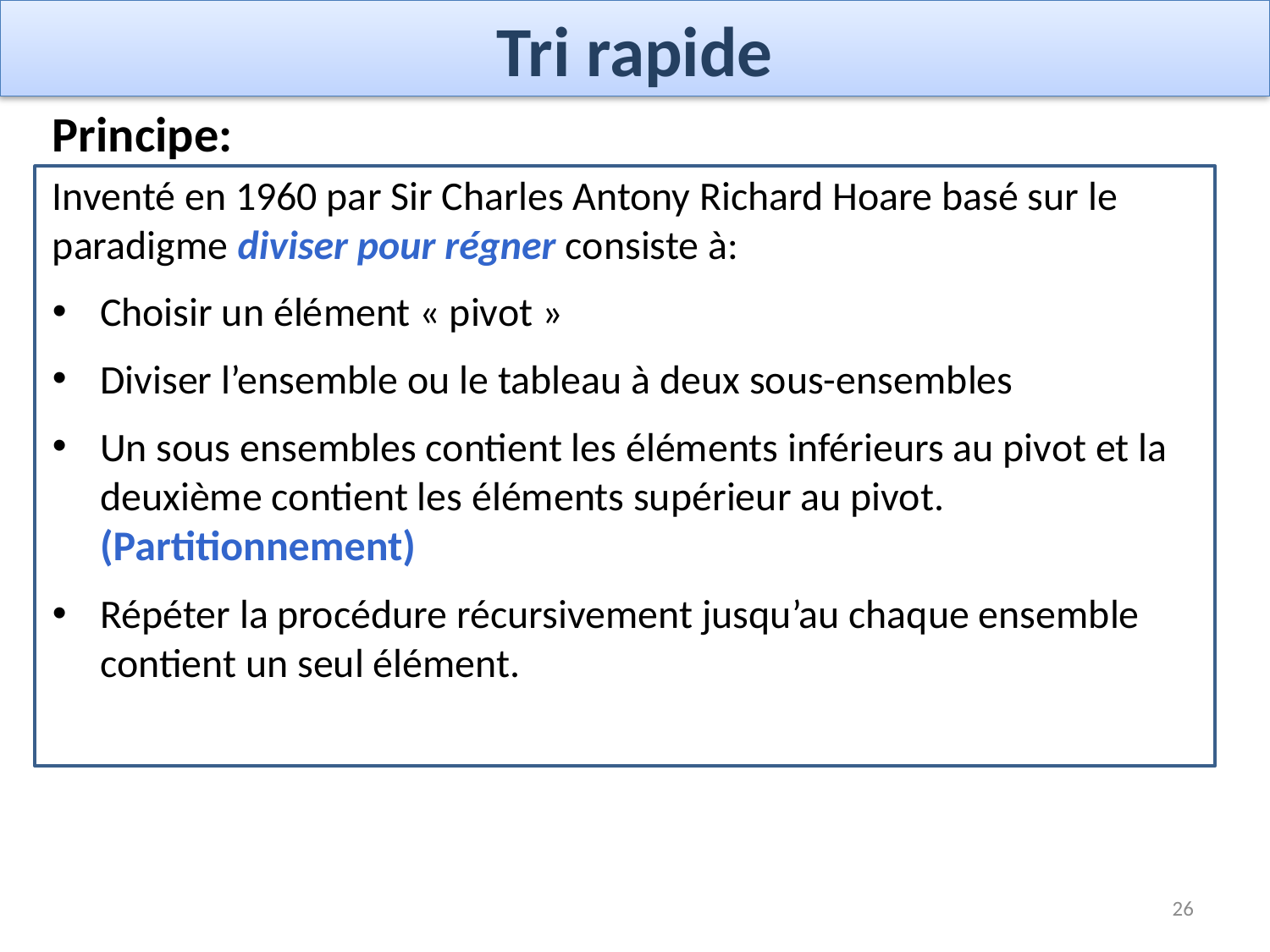

# Tri rapide
Principe:
Inventé en 1960 par Sir Charles Antony Richard Hoare basé sur le paradigme diviser pour régner consiste à:
Choisir un élément « pivot »
Diviser l’ensemble ou le tableau à deux sous-ensembles
Un sous ensembles contient les éléments inférieurs au pivot et la deuxième contient les éléments supérieur au pivot. (Partitionnement)
Répéter la procédure récursivement jusqu’au chaque ensemble contient un seul élément.

26